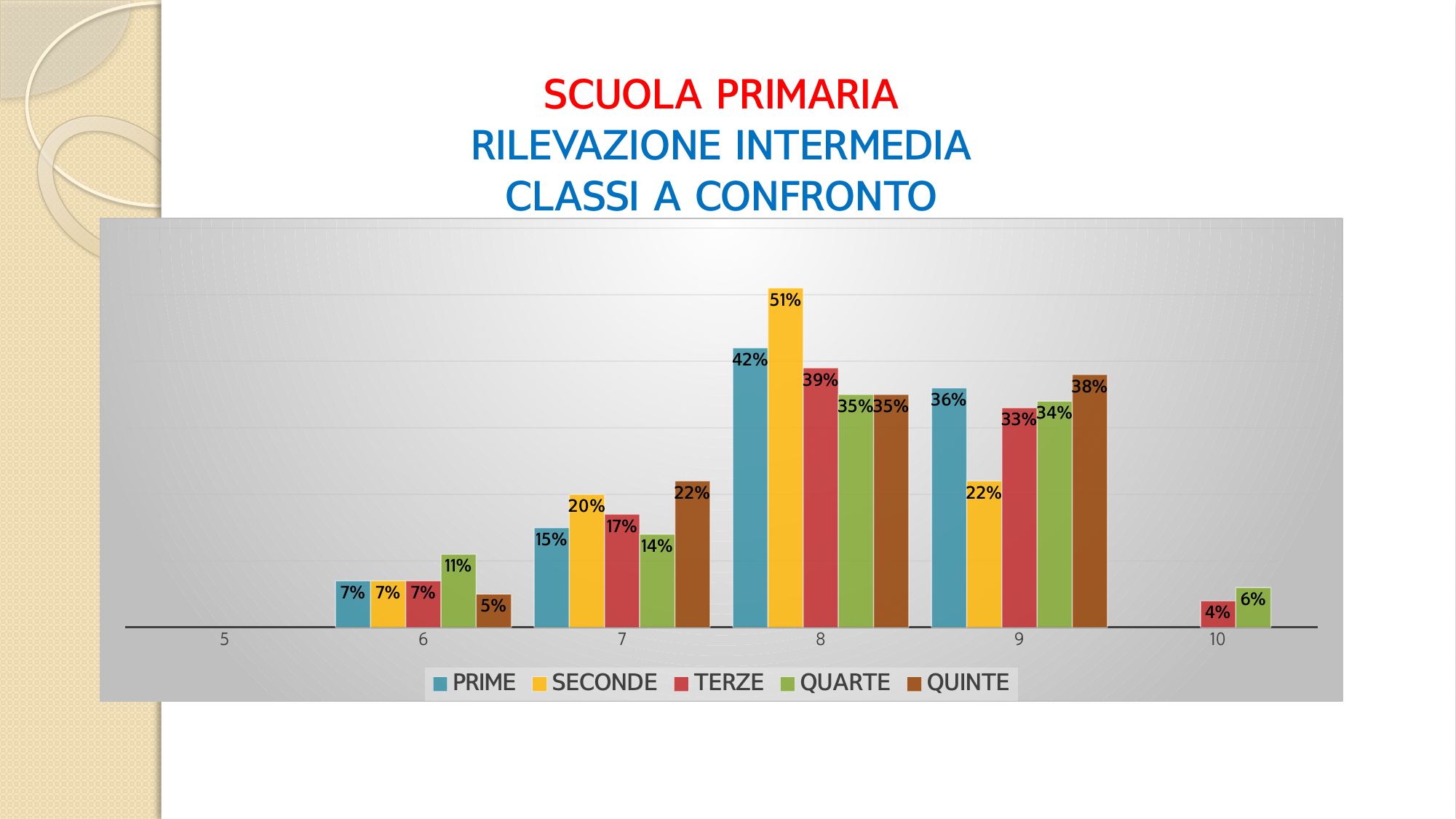

# SCUOLA PRIMARIA RILEVAZIONE INTERMEDIA CLASSI A CONFRONTO

### Chart

| Category | PRIME | SECONDE | TERZE | QUARTE | QUINTE |
|---|---|---|---|---|---|
| 5 | None | None | None | None | None |
| 6 | 0.07 | 0.07 | 0.07 | 0.11 | 0.05 |
| 7 | 0.15 | 0.2 | 0.17 | 0.14 | 0.22 |
| 8 | 0.42 | 0.51 | 0.39 | 0.35 | 0.35 |
| 9 | 0.36 | 0.22 | 0.33 | 0.34 | 0.38 |
| 10 | None | None | 0.04 | 0.06 | None |